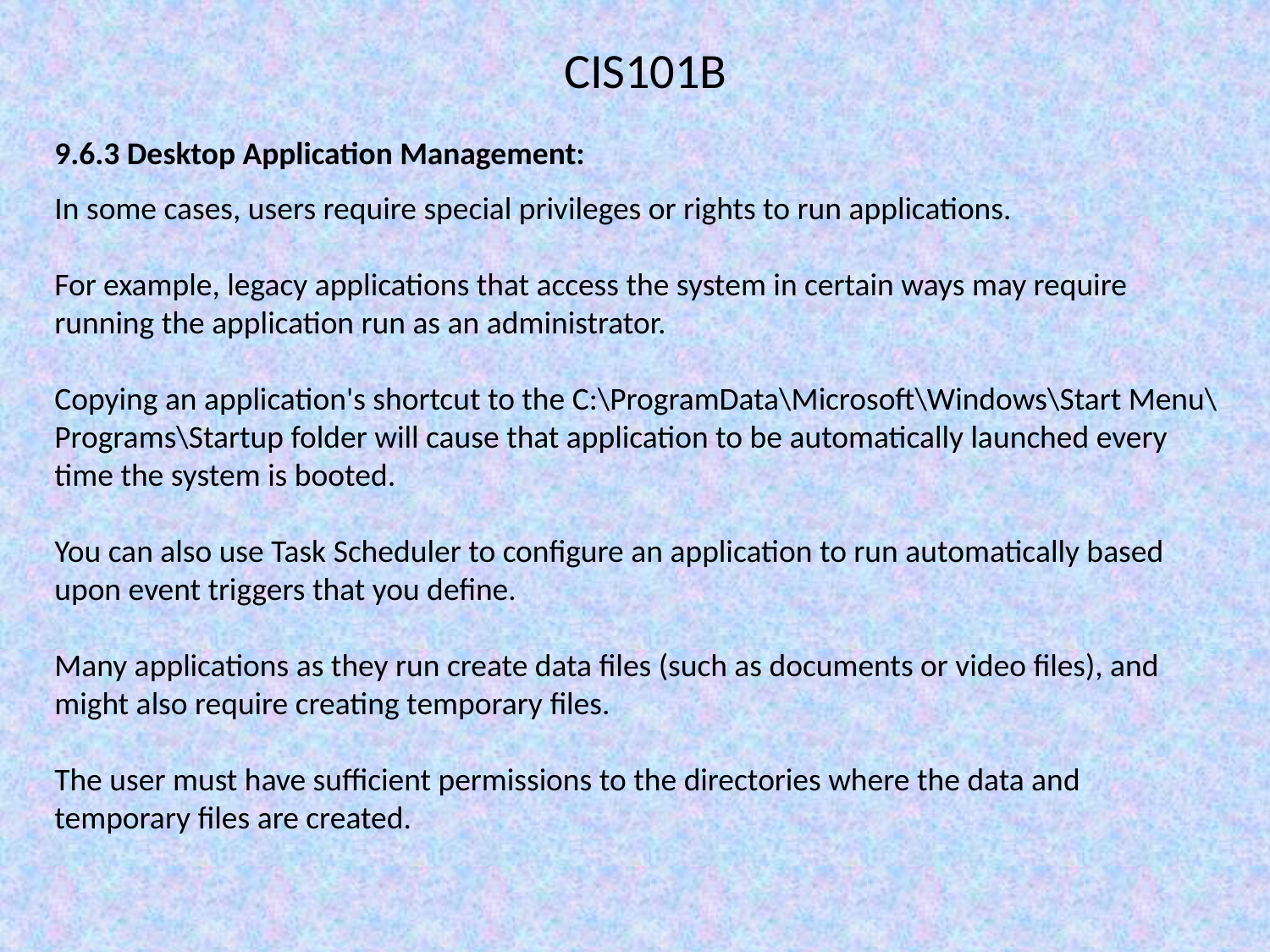

CIS101B
9.6.3 Desktop Application Management:

In some cases, users require special privileges or rights to run applications.

For example, legacy applications that access the system in certain ways may require running the application run as an administrator.

Copying an application's shortcut to the C:\ProgramData\Microsoft\Windows\Start Menu\Programs\Startup folder will cause that application to be automatically launched every time the system is booted.

You can also use Task Scheduler to configure an application to run automatically based upon event triggers that you define.

Many applications as they run create data files (such as documents or video files), and might also require creating temporary files.

The user must have sufficient permissions to the directories where the data and temporary files are created.